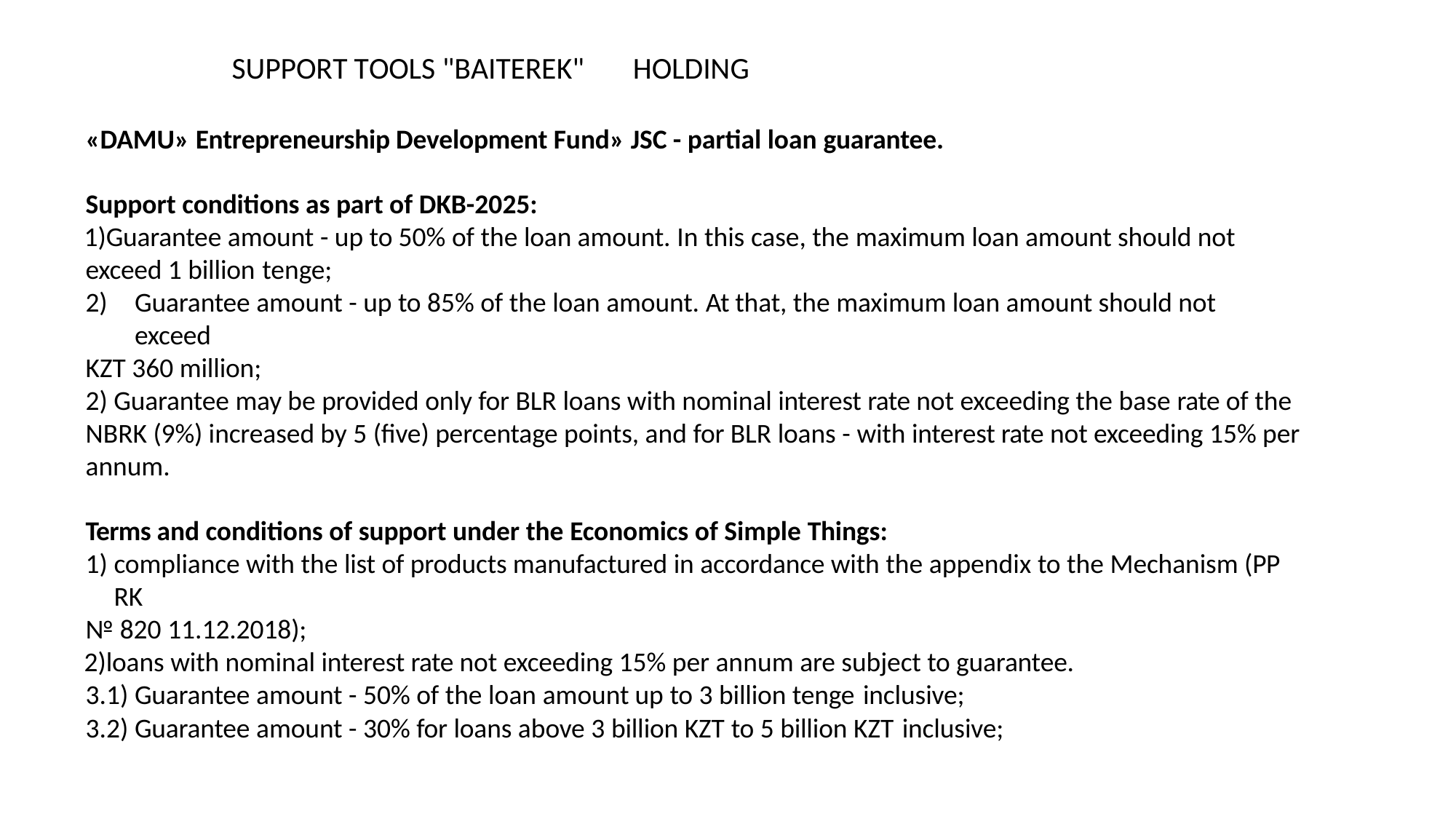

# SUPPORT TOOLS "BAITEREK"	HOLDING
«DAMU» Entrepreneurship Development Fund» JSC - partial loan guarantee.

Support conditions as part of DKB-2025:
Guarantee amount - up to 50% of the loan amount. In this case, the maximum loan amount should not  exceed 1 billion tenge;
Guarantee amount - up to 85% of the loan amount. At that, the maximum loan amount should not exceed
KZT 360 million;
2) Guarantee may be provided only for BLR loans with nominal interest rate not exceeding the base rate of the  NBRK (9%) increased by 5 (five) percentage points, and for BLR loans - with interest rate not exceeding 15% per  annum.

Terms and conditions of support under the Economics of Simple Things:
compliance with the list of products manufactured in accordance with the appendix to the Mechanism (PP RK
№ 820 11.12.2018);
loans with nominal interest rate not exceeding 15% per annum are subject to guarantee.  3.1) Guarantee amount - 50% of the loan amount up to 3 billion tenge inclusive;
3.2) Guarantee amount - 30% for loans above 3 billion KZT to 5 billion KZT inclusive;